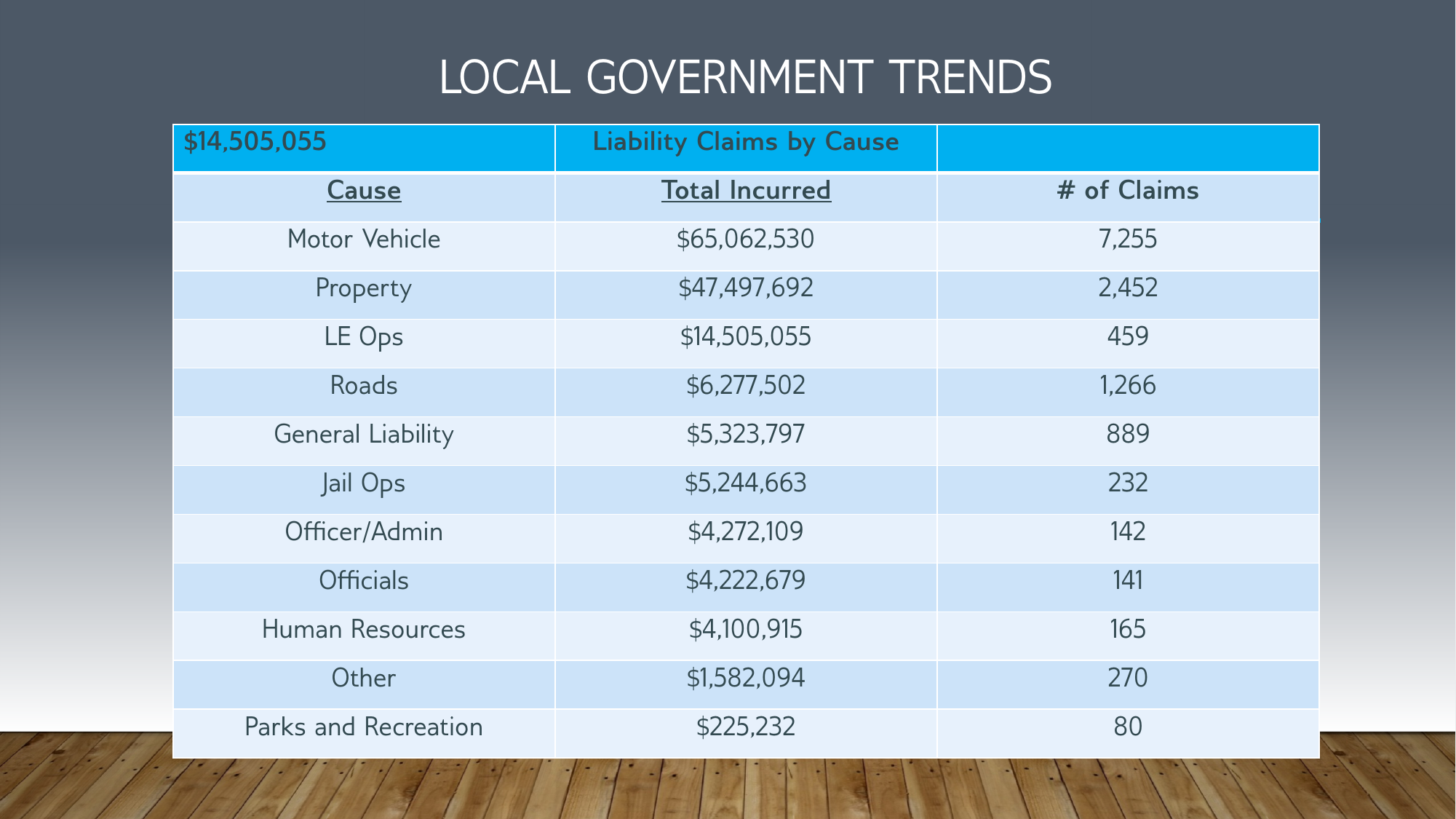

# Local Government trends
| $14,505,055 | Liability Claims by Cause |  |
| --- | --- | --- |
| Cause | Total Incurred | # of Claims |
| Motor Vehicle | $65,062,530 | 7,255 |
| Property | $47,497,692 | 2,452 |
| LE Ops | $14,505,055 | 459 |
| Roads | $6,277,502 | 1,266 |
| General Liability | $5,323,797 | 889 |
| Jail Ops | $5,244,663 | 232 |
| Officer/Admin | $4,272,109 | 142 |
| Officials | $4,222,679 | 141 |
| Human Resources | $4,100,915 | 165 |
| Other | $1,582,094 | 270 |
| Parks and Recreation | $225,232 | 80 |